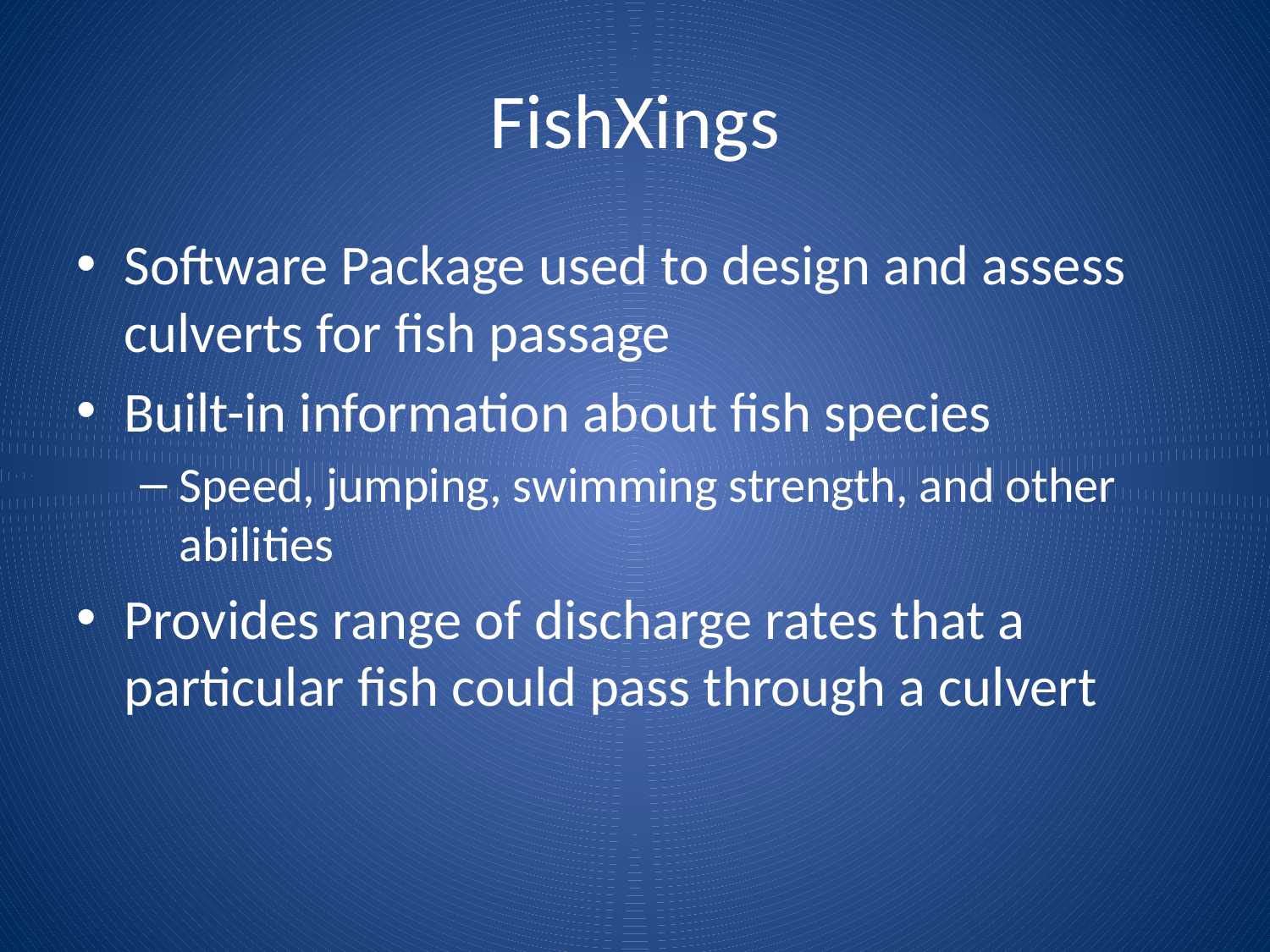

# FishXings
Software Package used to design and assess culverts for fish passage
Built-in information about fish species
Speed, jumping, swimming strength, and other abilities
Provides range of discharge rates that a particular fish could pass through a culvert